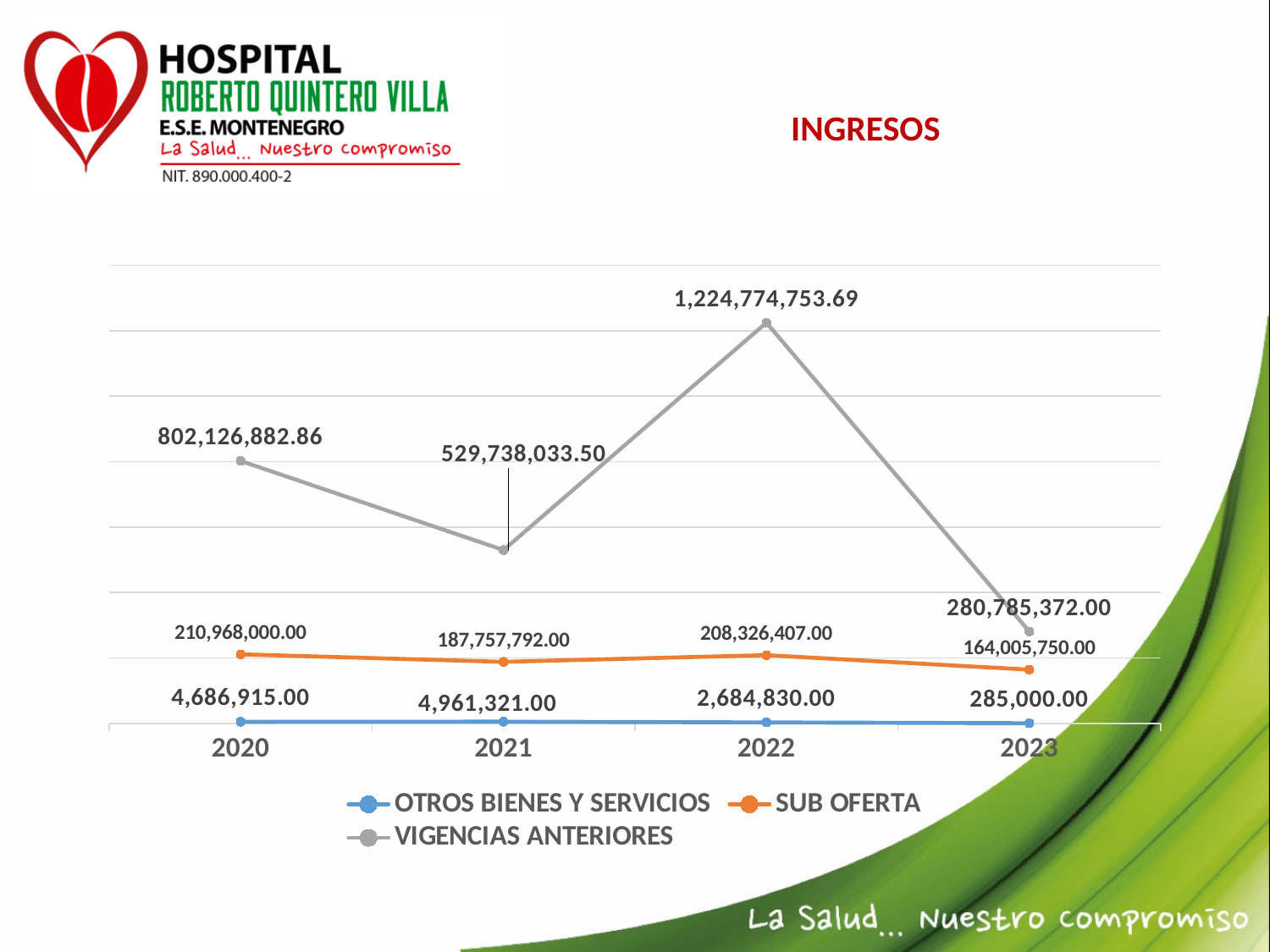

# INGRESOS

### Chart

| Category | OTROS BIENES Y SERVICIOS | SUB OFERTA | VIGENCIAS ANTERIORES |
|---|---|---|---|
| 2020 | 4686915.0 | 210968000.0 | 802126882.86 |
| 2021 | 4961321.0 | 187757792.0 | 529738033.5 |
| 2022 | 2684830.0 | 208326407.0 | 1224774753.69 |
| 2023 | 285000.0 | 164005750.0 | 280785372.0 |